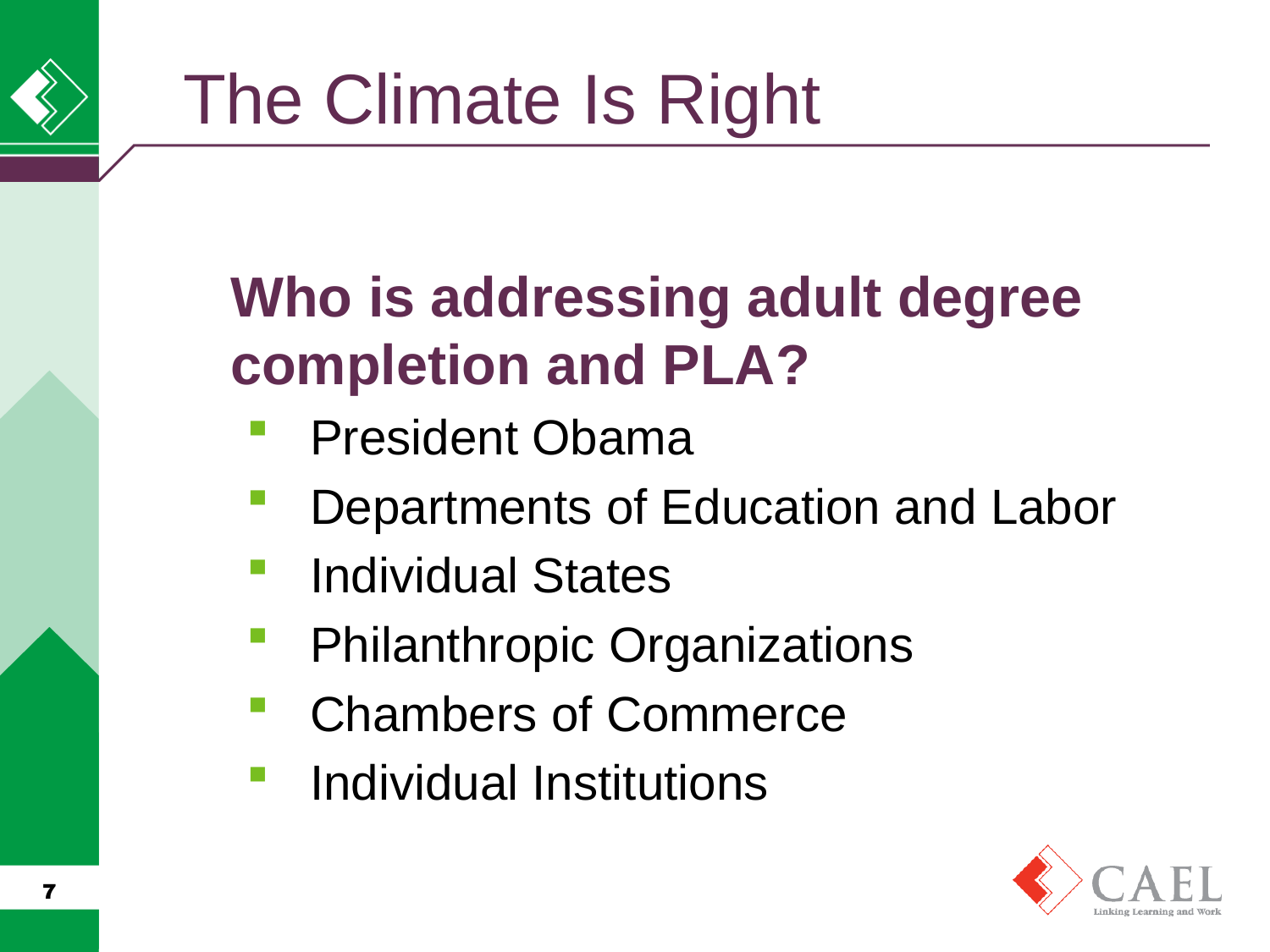

# The Climate Is Right
	Who is addressing adult degree completion and PLA?
President Obama
Departments of Education and Labor
Individual States
Philanthropic Organizations
Chambers of Commerce
Individual Institutions
7